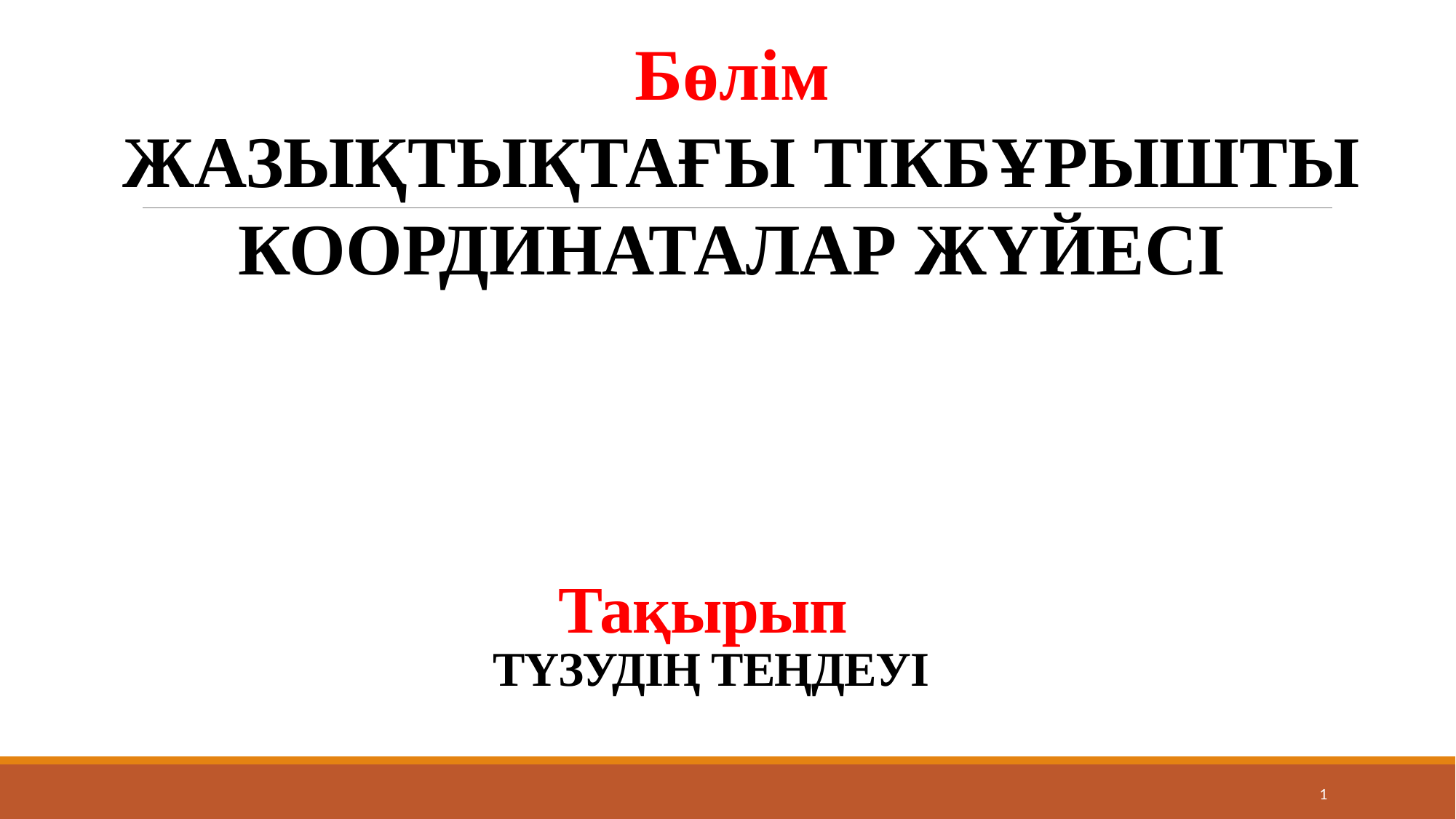

Бөлім
ЖАЗЫҚТЫҚТАҒЫ ТІКБҰРЫШТЫ КООРДИНАТАЛАР ЖҮЙЕСІ
# Тақырып ТҮЗУДІҢ ТЕҢДЕУІ
1